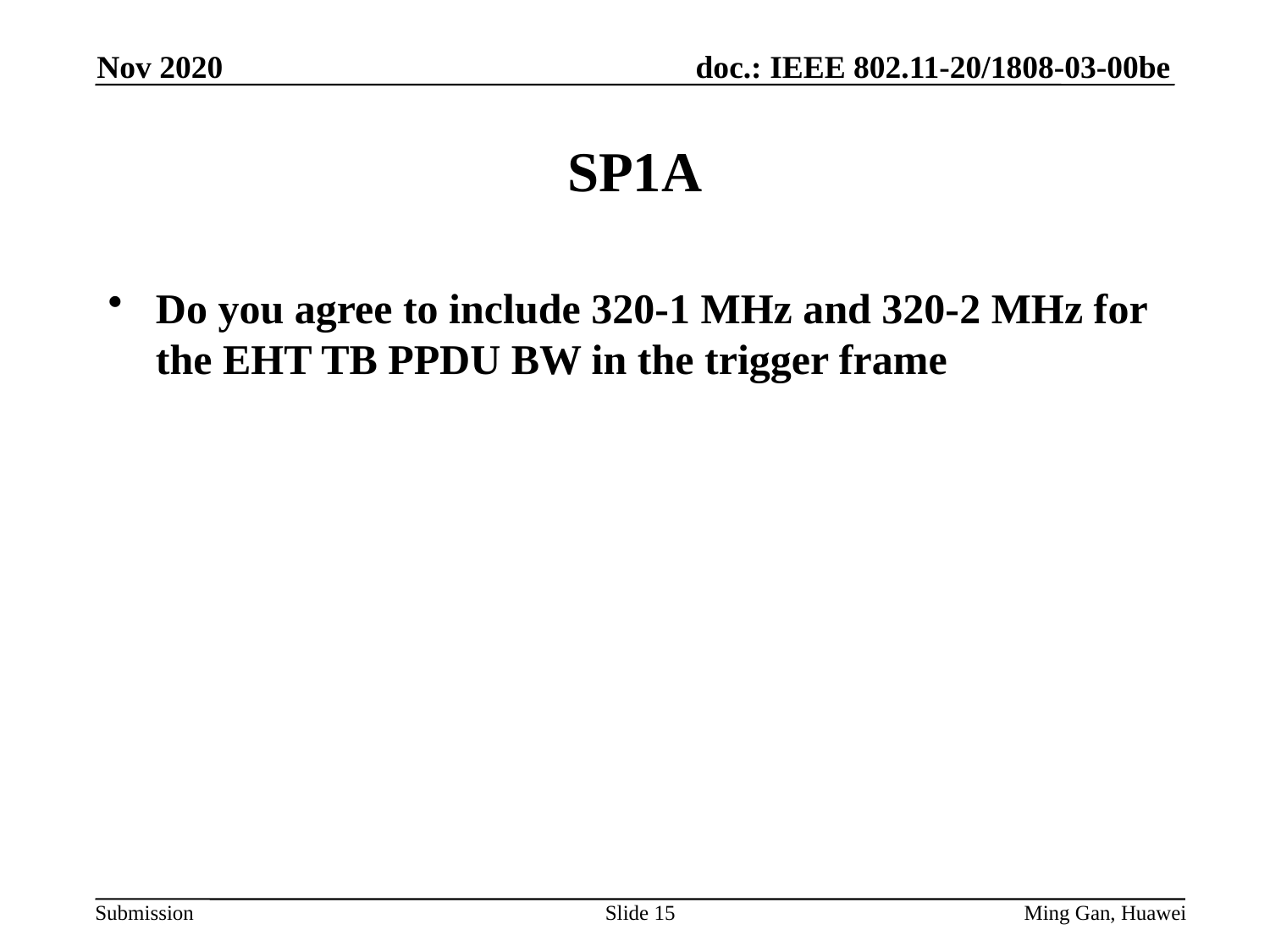

Nov 2020
# SP1A
Do you agree to include 320-1 MHz and 320-2 MHz for the EHT TB PPDU BW in the trigger frame
Slide 15
Ming Gan, Huawei